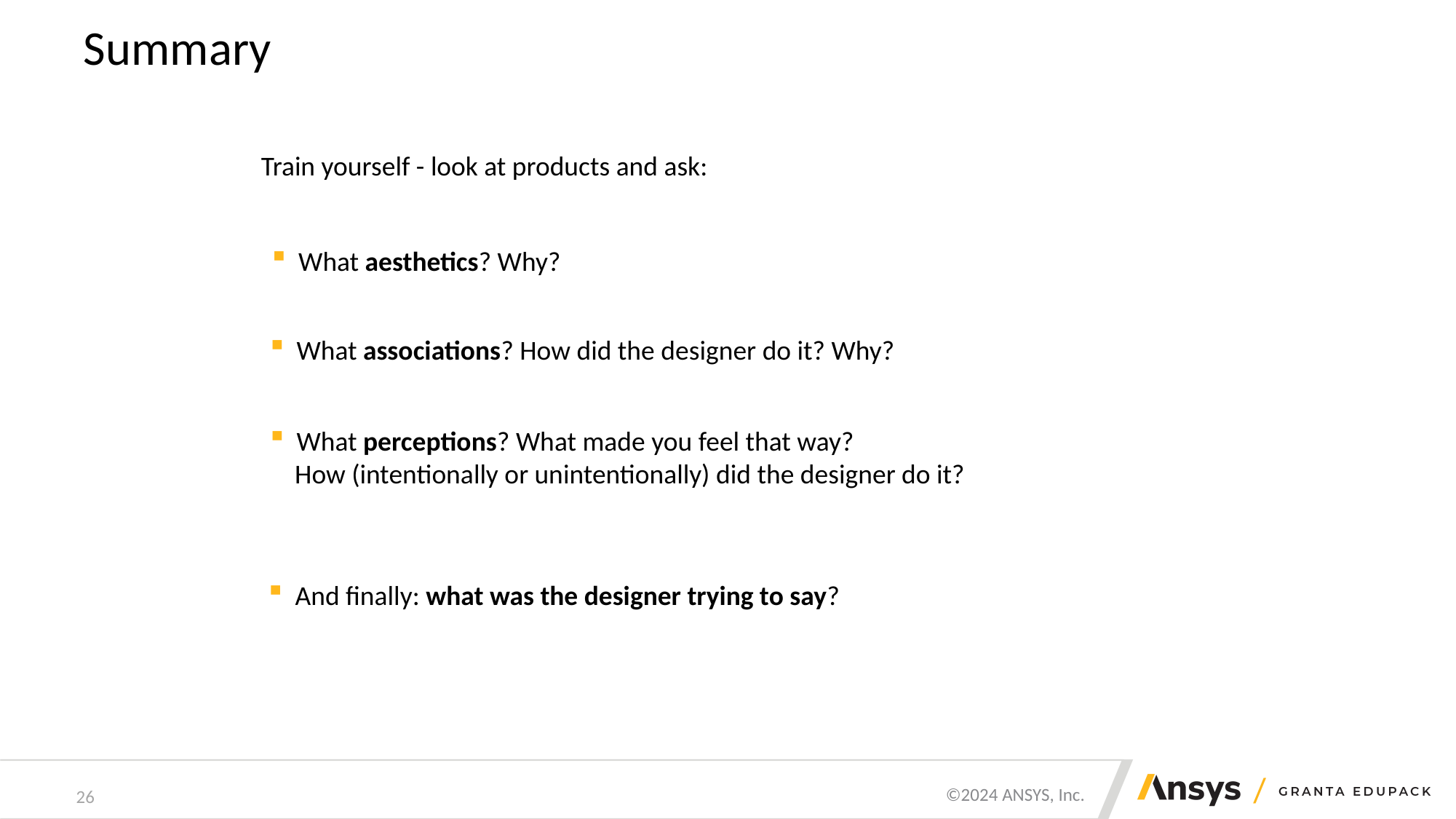

# Summary
Train yourself - look at products and ask:
  What aesthetics? Why?
  What associations? How did the designer do it? Why?
  What perceptions? What made you feel that way?
    How (intentionally or unintentionally) did the designer do it?

  And finally: what was the designer trying to say?
26